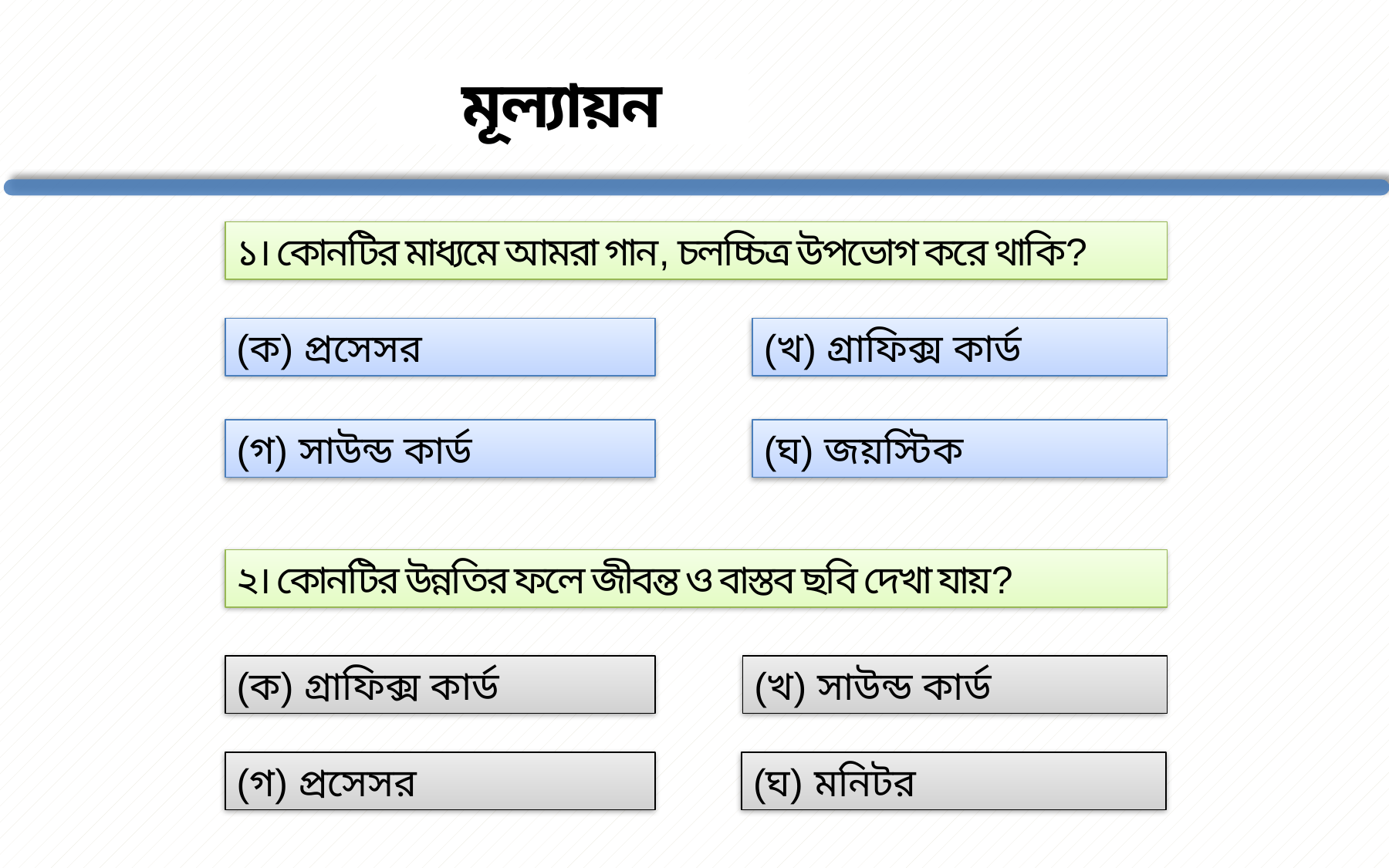

মূল্যায়ন
১। কোনটির মাধ্যমে আমরা গান, চলচ্চিত্র উপভোগ করে থাকি?
(ক) প্রসেসর
(খ) গ্রাফিক্স কার্ড
(গ) সাউন্ড কার্ড
(ঘ) জয়স্টিক
২। কোনটির উন্নতির ফলে জীবন্ত ও বাস্তব ছবি দেখা যায়?
(ক) গ্রাফিক্স কার্ড
(খ) সাউন্ড কার্ড
(গ) প্রসেসর
(ঘ) মনিটর